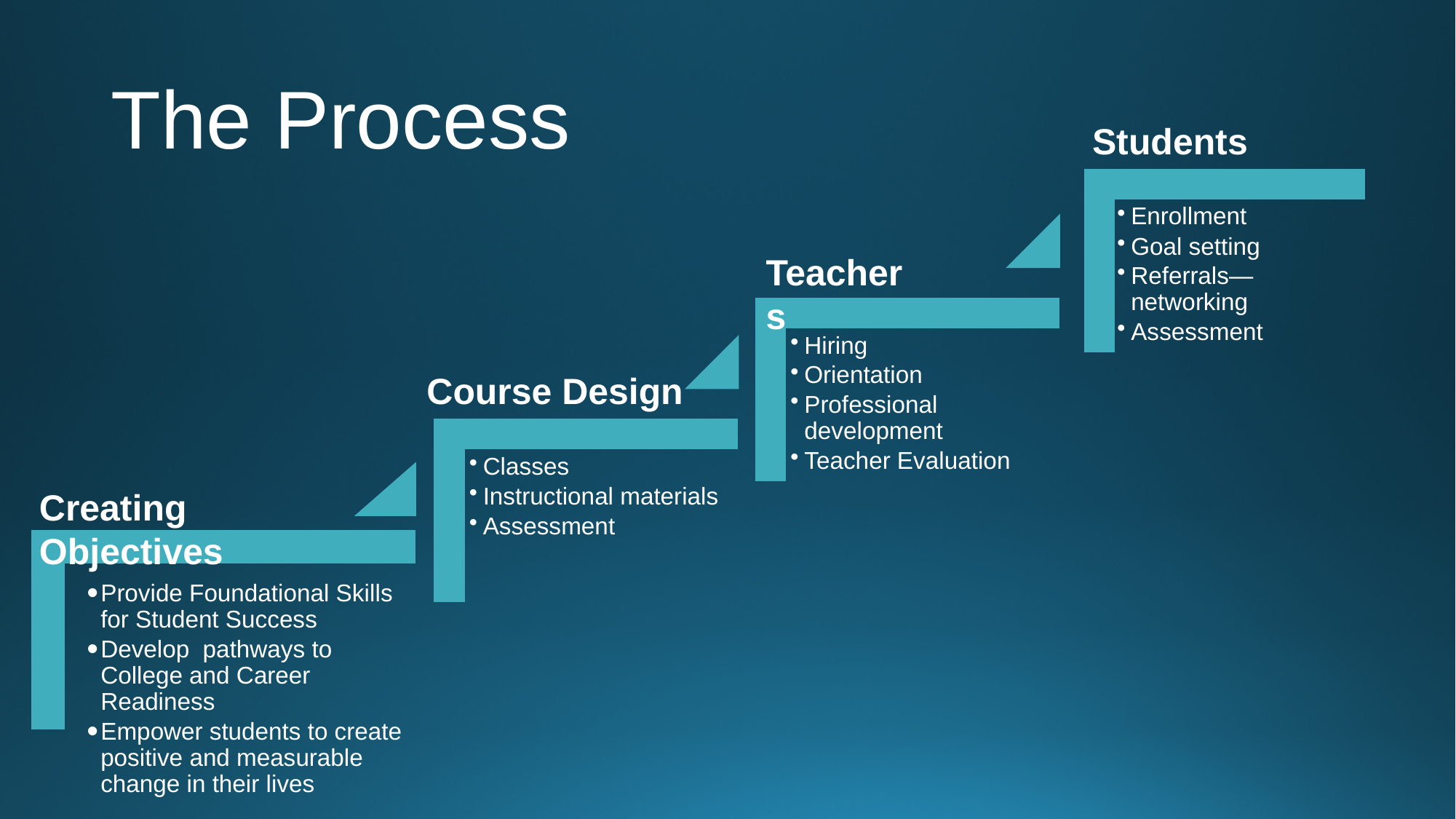

# The Process
Students

Enrollment
Goal setting
Referrals—networking
Assessment

Hiring
Orientation
Professional development
Teacher Evaluation

Teachers

Classes
Instructional materials
Assessment
Course Design

Provide Foundational Skills for Student Success
Develop  pathways to College and Career Readiness
Empower students to create positive and measurable change in their lives

Creating Objectives